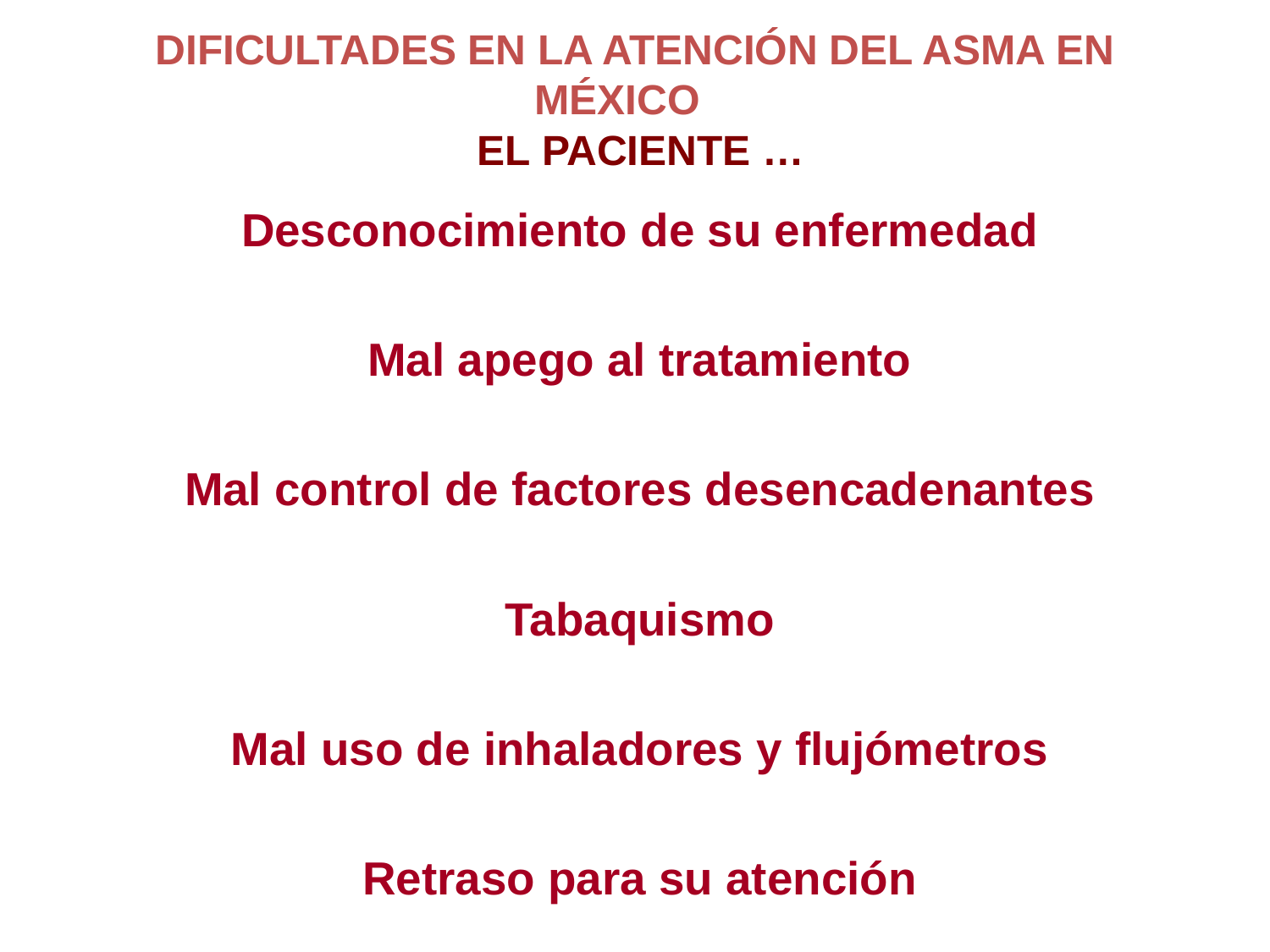

# DIFICULTADES EN LA ATENCIÓN DEL ASMA EN MÉXICO EL PACIENTE …
Desconocimiento de su enfermedad

Mal apego al tratamiento

Mal control de factores desencadenantes

Tabaquismo

Mal uso de inhaladores y flujómetros

Retraso para su atención